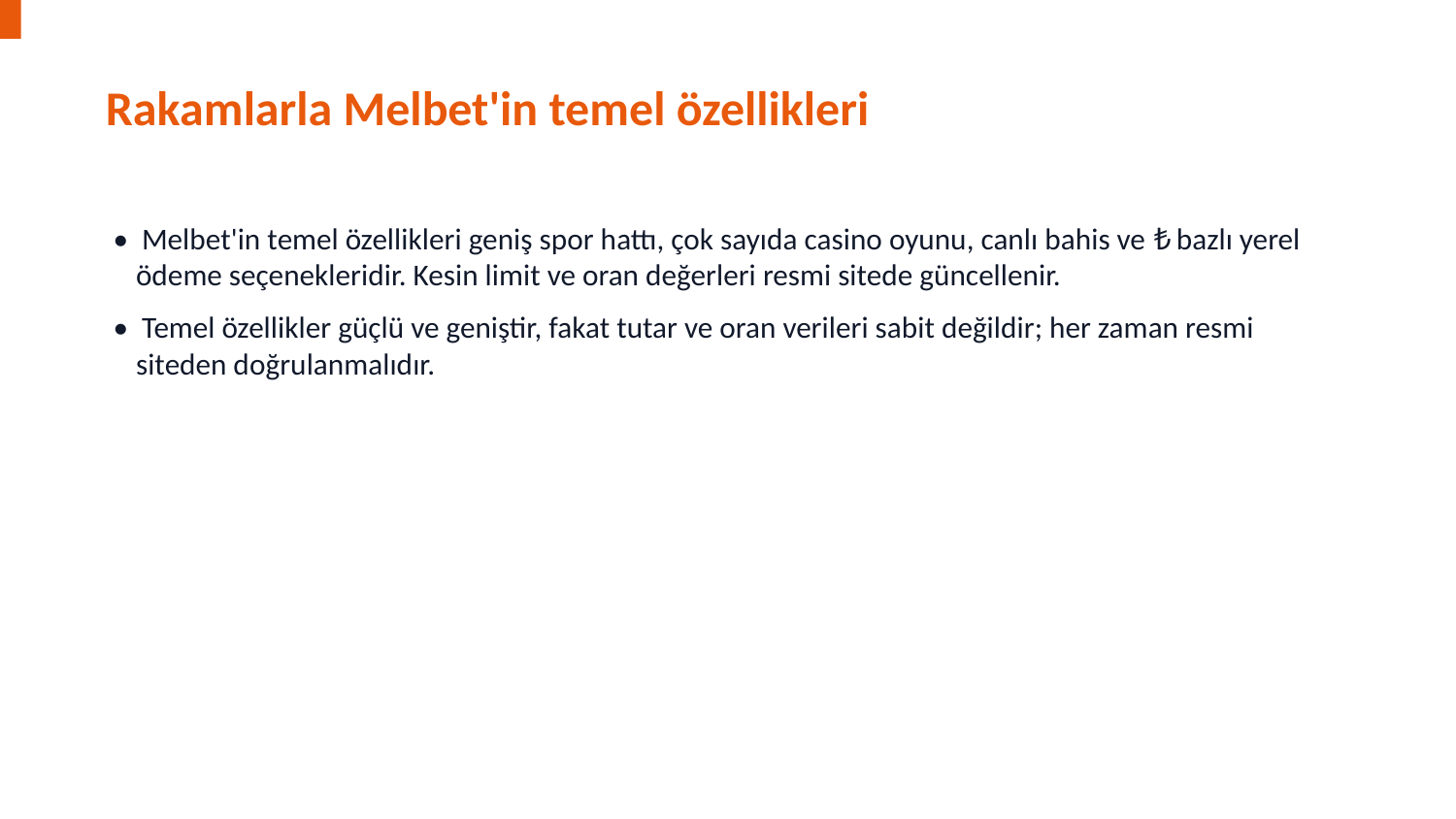

Rakamlarla Melbet'in temel özellikleri
•  Melbet'in temel özellikleri geniş spor hattı, çok sayıda casino oyunu, canlı bahis ve ₺ bazlı yerel ödeme seçenekleridir. Kesin limit ve oran değerleri resmi sitede güncellenir.
•  Temel özellikler güçlü ve geniştir, fakat tutar ve oran verileri sabit değildir; her zaman resmi siteden doğrulanmalıdır.